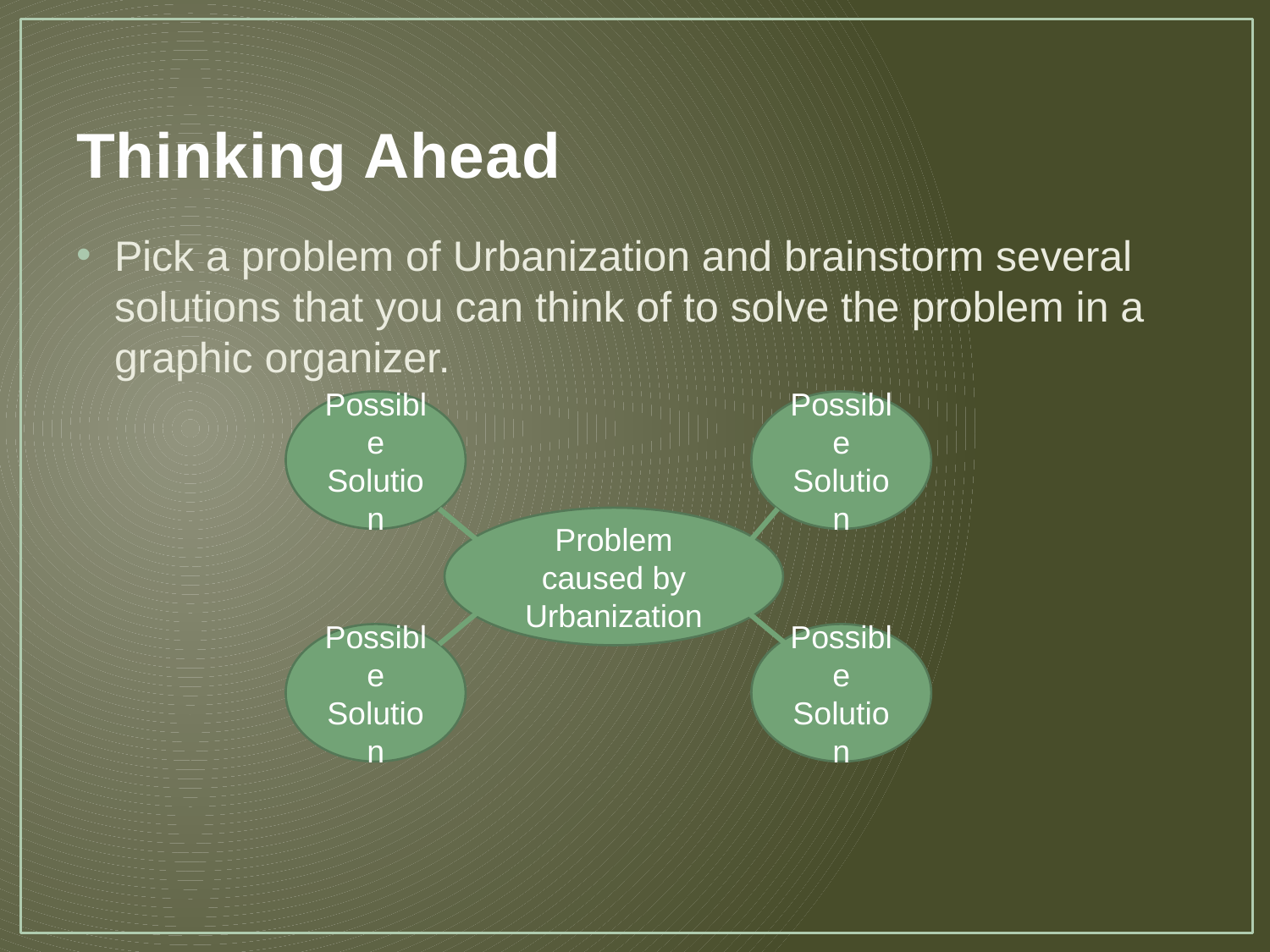

# Thinking Ahead
Pick a problem of Urbanization and brainstorm several solutions that you can think of to solve the problem in a graphic organizer.
Possible Solution
Possible Solution
Problem caused by Urbanization
Possible Solution
Possible Solution